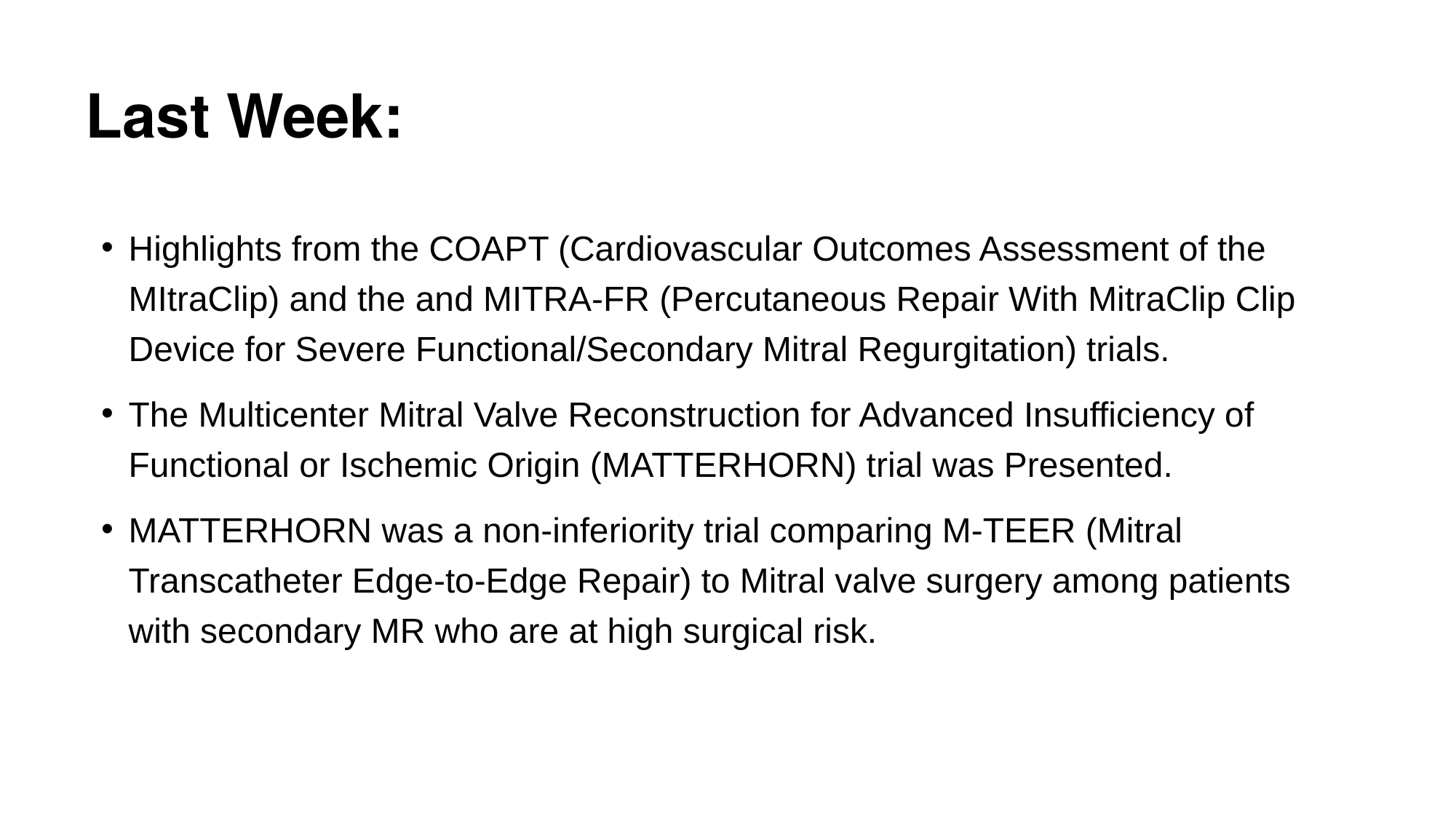

# Last Week:
Highlights from the COAPT (Cardiovascular Outcomes Assessment of the MItraClip) and the and MITRA-FR (Percutaneous Repair With MitraClip Clip Device for Severe Functional/Secondary Mitral Regurgitation) trials.
The Multicenter Mitral Valve Reconstruction for Advanced Insufficiency of Functional or Ischemic Origin (MATTERHORN) trial was Presented.
MATTERHORN was a non-inferiority trial comparing M-TEER (Mitral Transcatheter Edge-to-Edge Repair) to Mitral valve surgery among patients with secondary MR who are at high surgical risk.